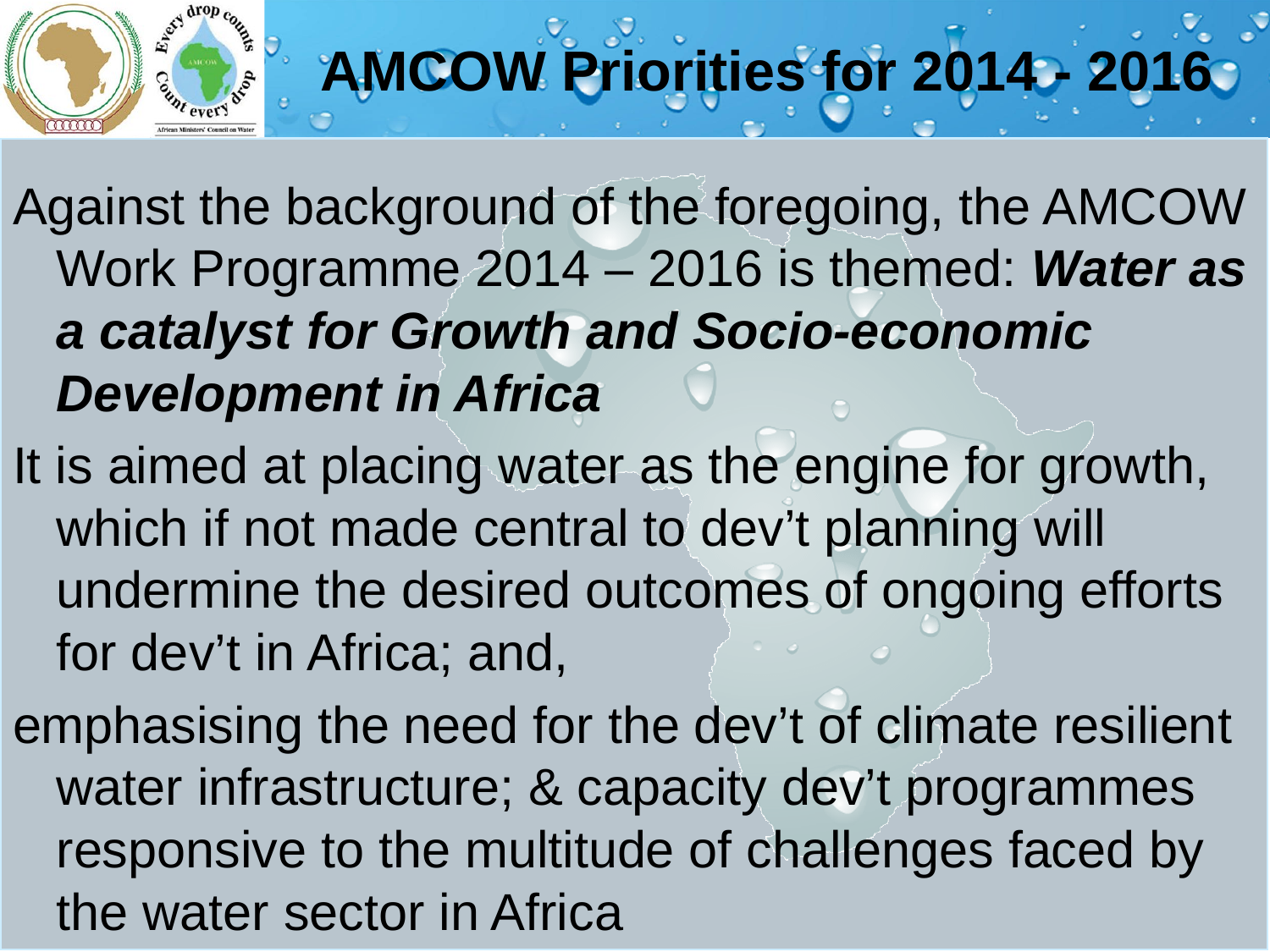

# AMCOW Priorities for 2014 - 2016
Against the background of the foregoing, the AMCOW Work Programme 2014 – 2016 is themed: Water as a catalyst for Growth and Socio-economic Development in Africa
It is aimed at placing water as the engine for growth, which if not made central to dev’t planning will undermine the desired outcomes of ongoing efforts for dev’t in Africa; and,
emphasising the need for the dev’t of climate resilient water infrastructure; & capacity dev’t programmes responsive to the multitude of challenges faced by the water sector in Africa